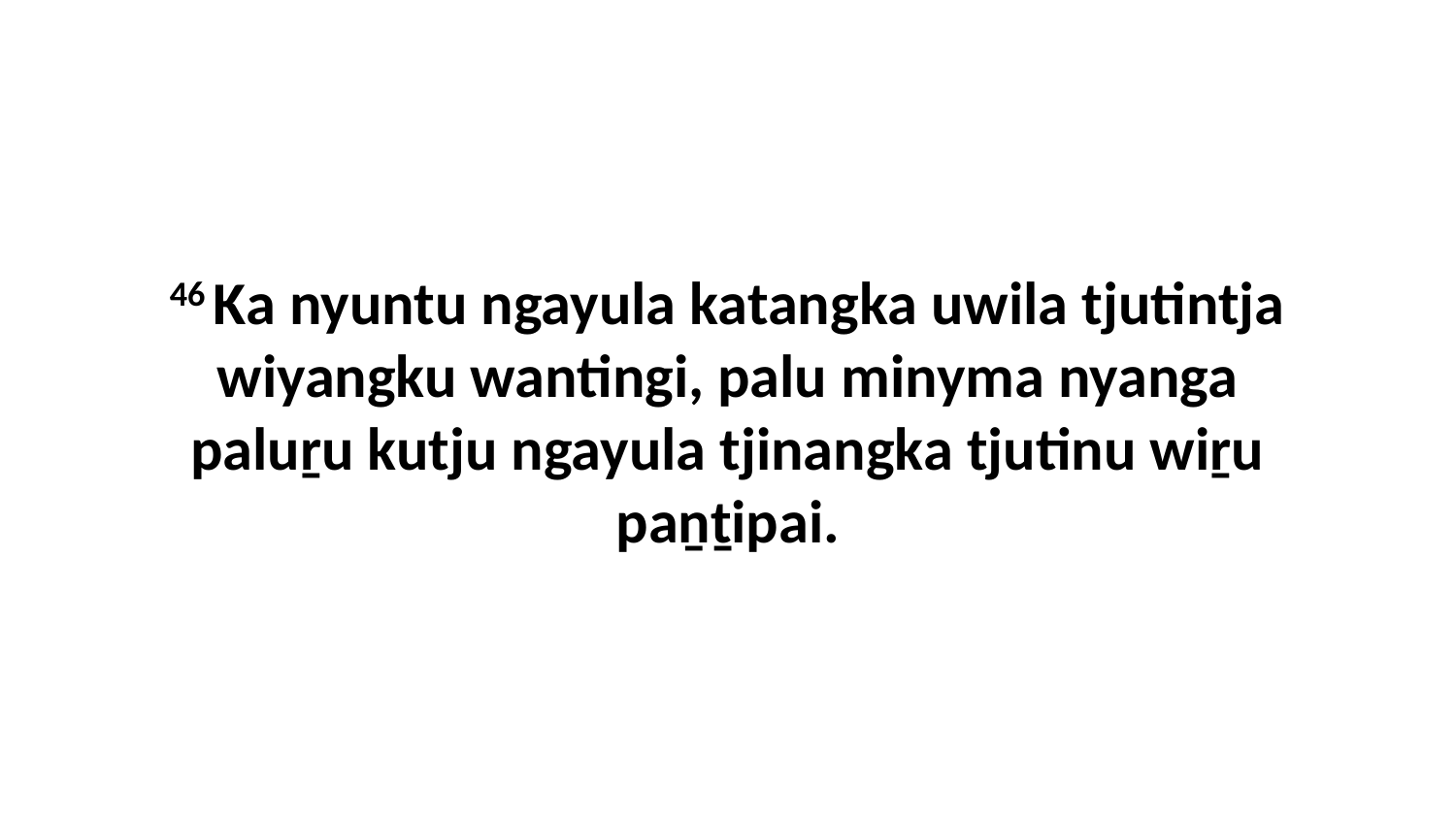

46 Ka nyuntu ngayula katangka uwila tjutintja wiyangku wantingi, palu minyma nyanga paluṟu kutju ngayula tjinangka tjutinu wiṟu paṉṯipai.